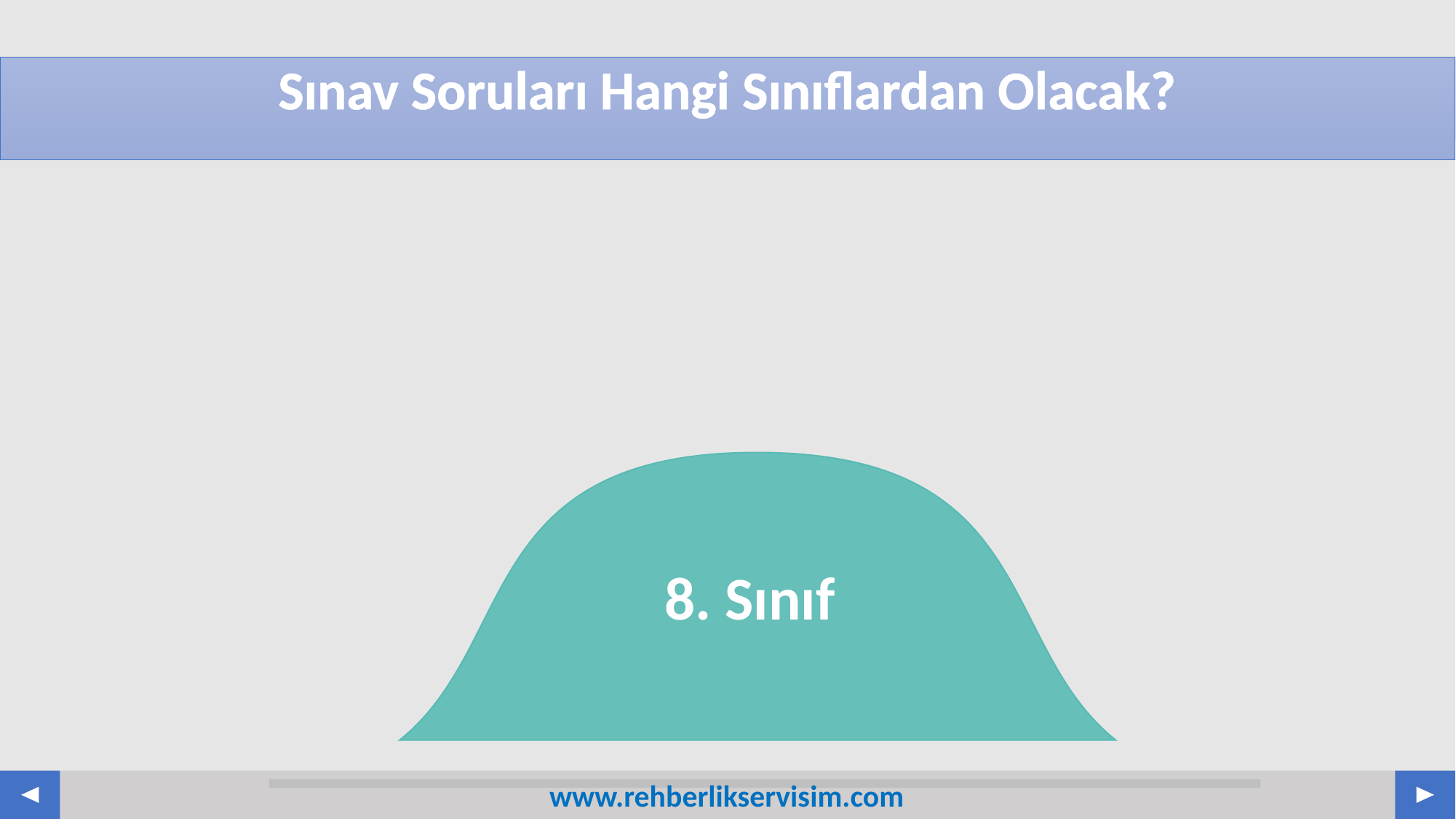

# Sınav Soruları Hangi Sınıflardan Olacak?

8. Sınıf
www.rehberlikservisim.com